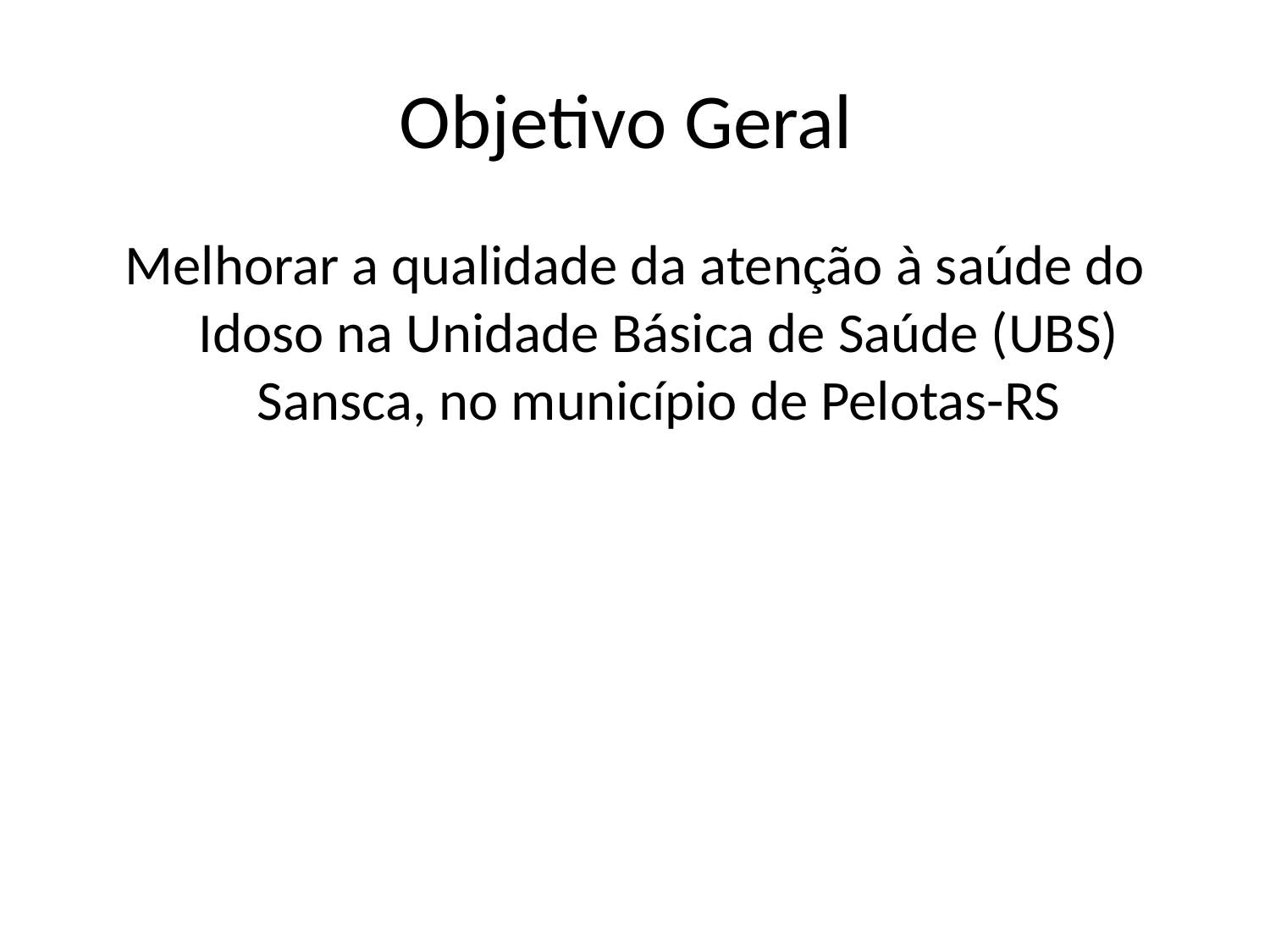

# Objetivo Geral
Melhorar a qualidade da atenção à saúde do Idoso na Unidade Básica de Saúde (UBS) Sansca, no município de Pelotas-RS